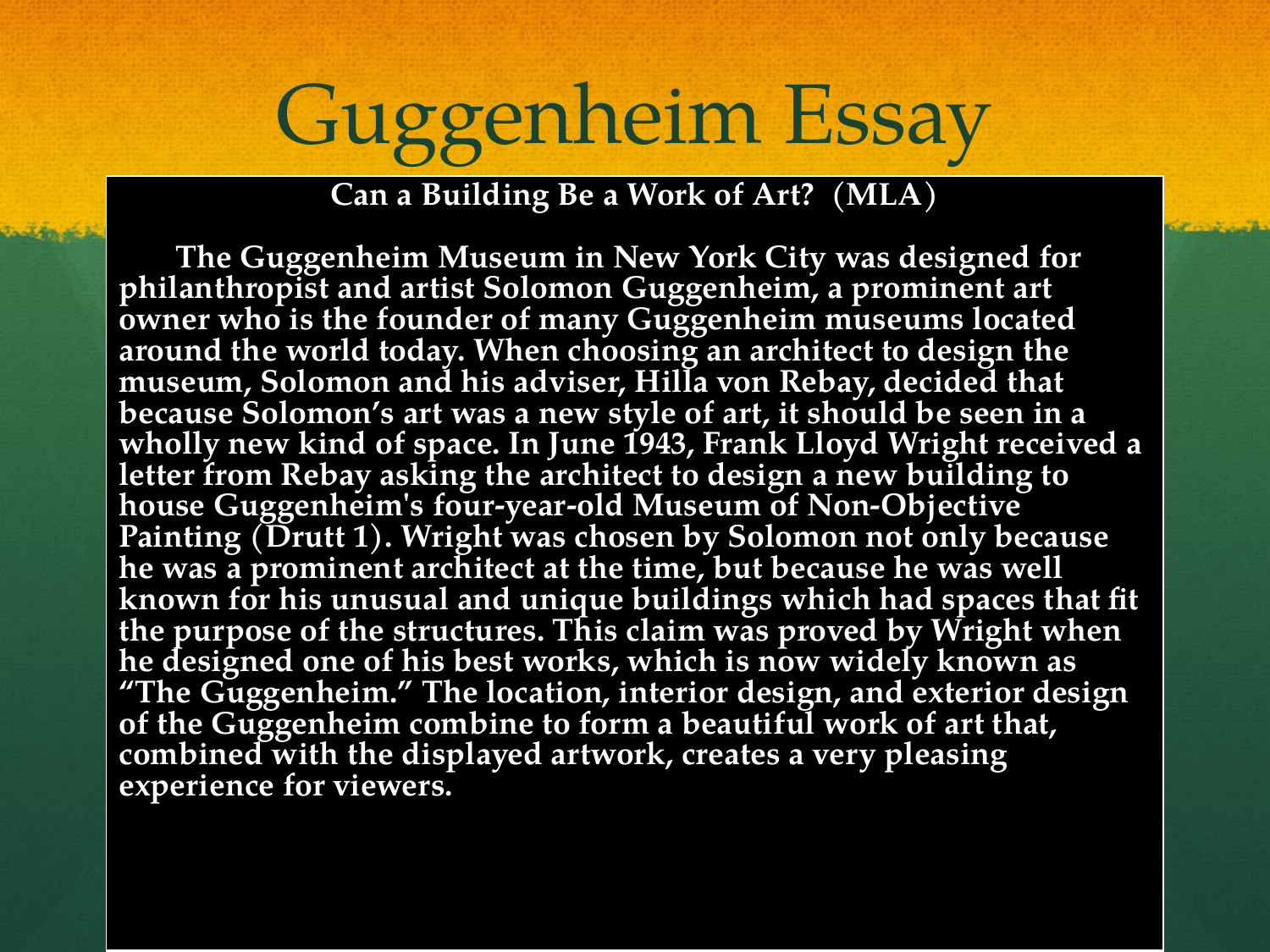

# Guggenheim Essay
| Can a Building Be a Work of Art? (MLA)   The Guggenheim Museum in New York City was designed for philanthropist and artist Solomon Guggenheim, a prominent art owner who is the founder of many Guggenheim museums located around the world today. When choosing an architect to design the museum, Solomon and his adviser, Hilla von Rebay, decided that because Solomon’s art was a new style of art, it should be seen in a wholly new kind of space. In June 1943, Frank Lloyd Wright received a letter from Rebay asking the architect to design a new building to house Guggenheim's four-year-old Museum of Non-Objective Painting (Drutt 1). Wright was chosen by Solomon not only because he was a prominent architect at the time, but because he was well known for his unusual and unique buildings which had spaces that fit the purpose of the structures. This claim was proved by Wright when he designed one of his best works, which is now widely known as “The Guggenheim.” The location, interior design, and exterior design of the Guggenheim combine to form a beautiful work of art that, combined with the displayed artwork, creates a very pleasing experience for viewers. |
| --- |